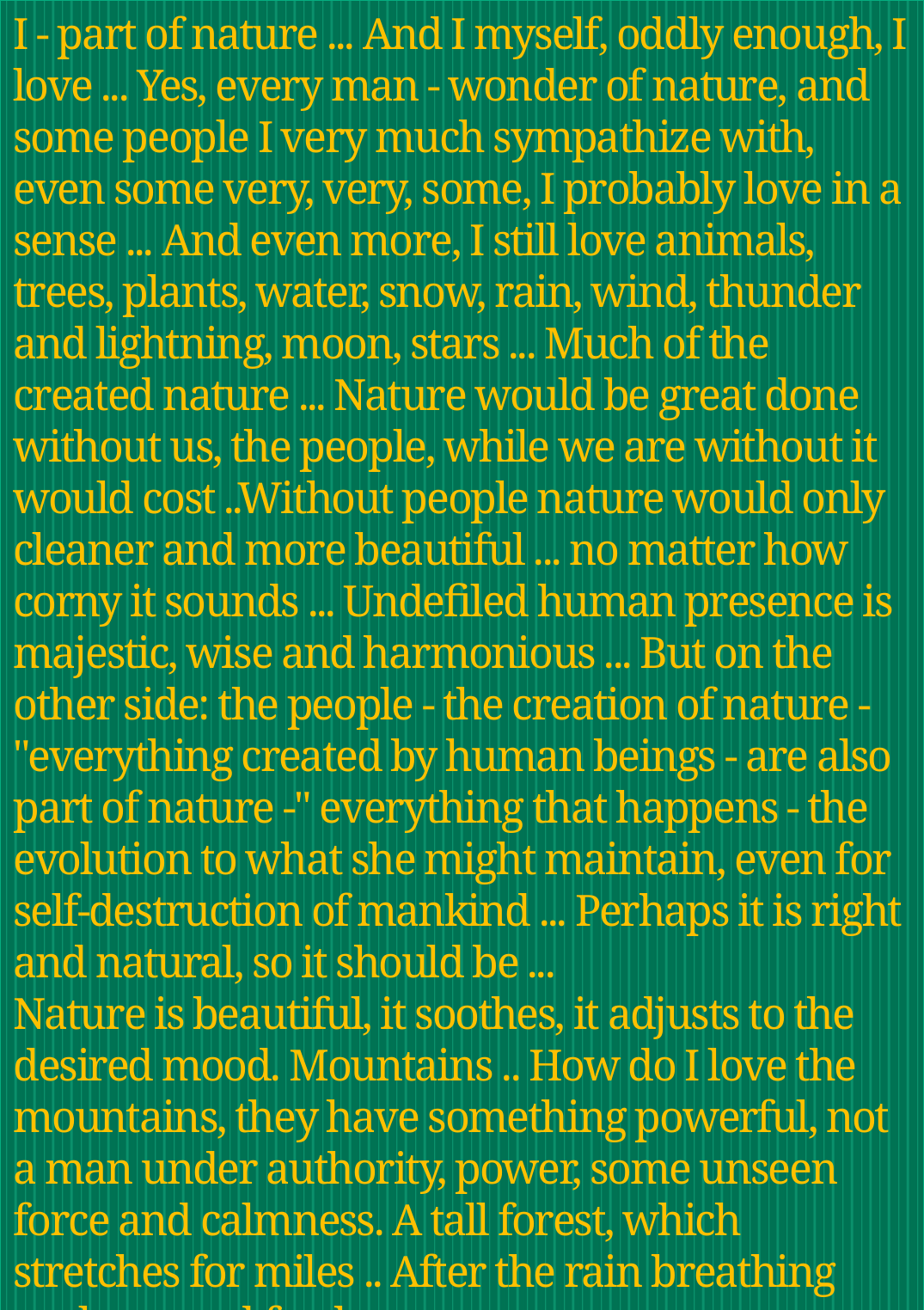

# I - part of nature ... And I myself, oddly enough, I love ... Yes, every man - wonder of nature, and some people I very much sympathize with, even some very, very, some, I probably love in a sense ... And even more, I still love animals, trees, plants, water, snow, rain, wind, thunder and lightning, moon, stars ... Much of the created nature ... Nature would be great done without us, the people, while we are without it would cost ..Without people nature would only cleaner and more beautiful ... no matter how corny it sounds ... Undefiled human presence is majestic, wise and harmonious ... But on the other side: the people - the creation of nature - "everything created by human beings - are also part of nature -" everything that happens - the evolution to what she might maintain, even for self-destruction of mankind ... Perhaps it is right and natural, so it should be ... Nature is beautiful, it soothes, it adjusts to the desired mood. Mountains .. How do I love the mountains, they have something powerful, not a man under authority, power, some unseen force and calmness. A tall forest, which stretches for miles .. After the rain breathing coolness and freshness.